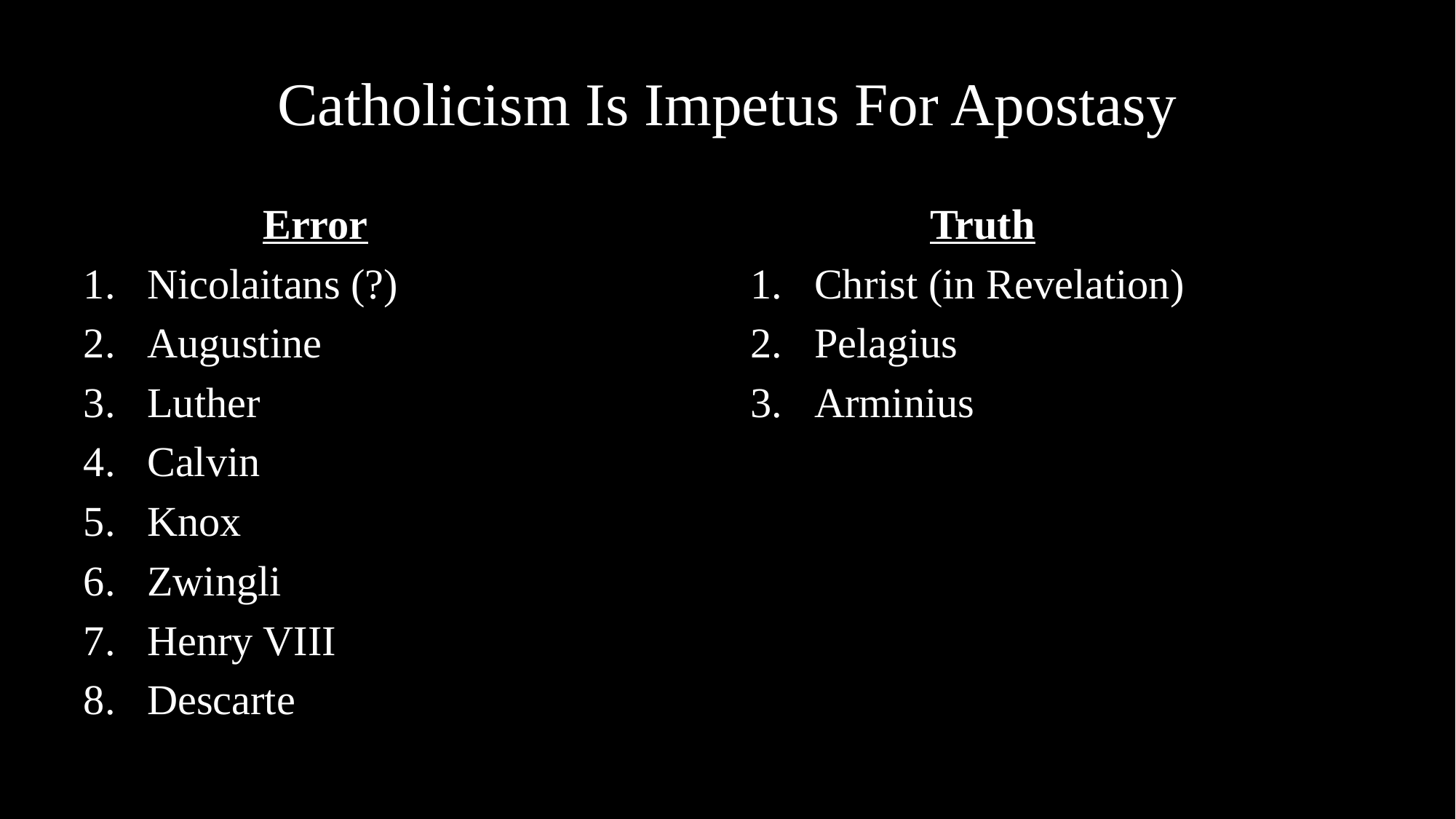

# Catholicism Is Impetus For Apostasy
                 Error
Nicolaitans (?)
Augustine
Luther
Calvin
Knox
Zwingli
Henry VIII
Descarte

                 Truth
Christ (in Revelation)
Pelagius
Arminius